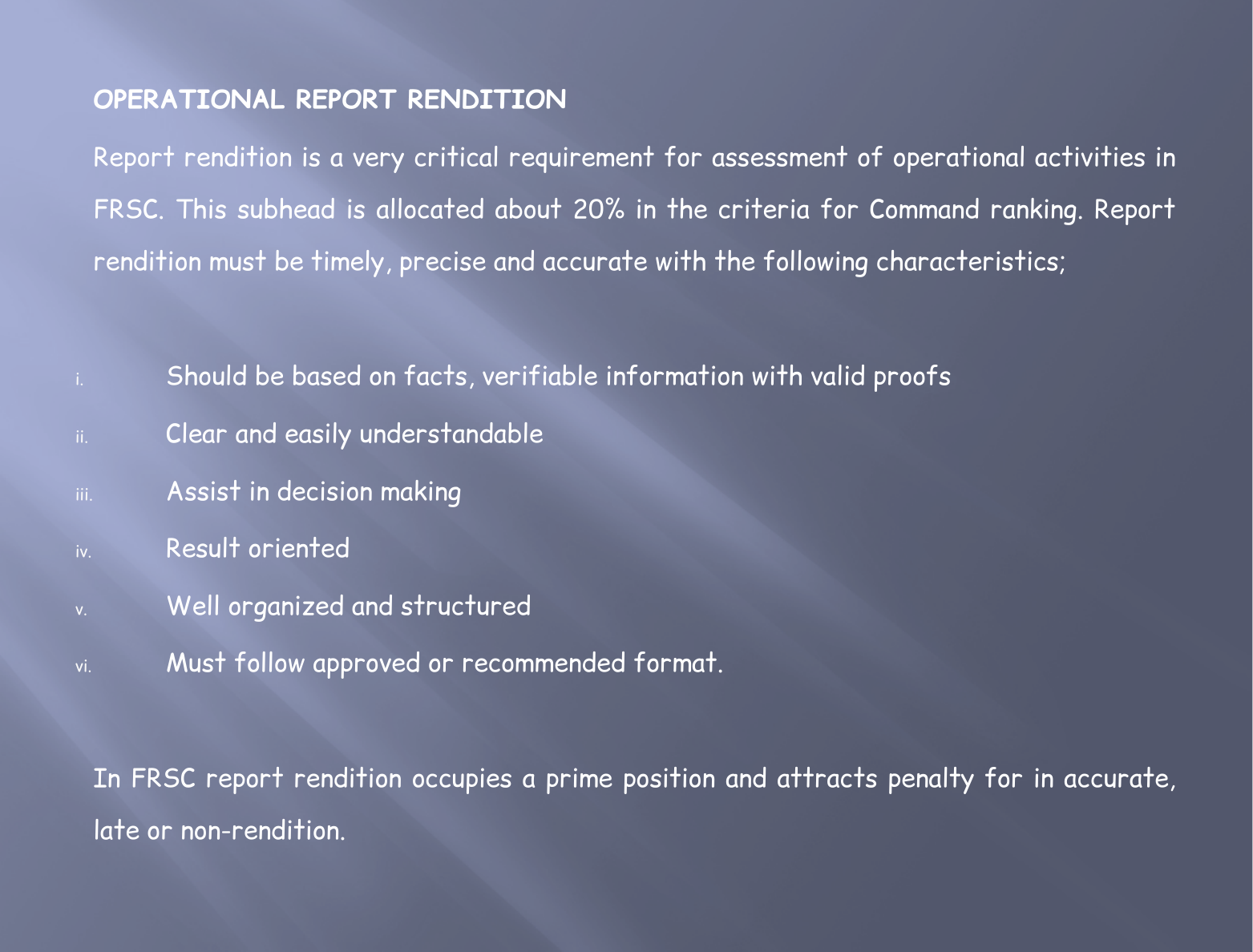

OPERATIONAL REPORT RENDITION
Report rendition is a very critical requirement for assessment of operational activities in FRSC. This subhead is allocated about 20% in the criteria for Command ranking. Report rendition must be timely, precise and accurate with the following characteristics;

Should be based on facts, verifiable information with valid proofs
Clear and easily understandable
Assist in decision making
Result oriented
Well organized and structured
Must follow approved or recommended format.

In FRSC report rendition occupies a prime position and attracts penalty for in accurate, late or non-rendition.